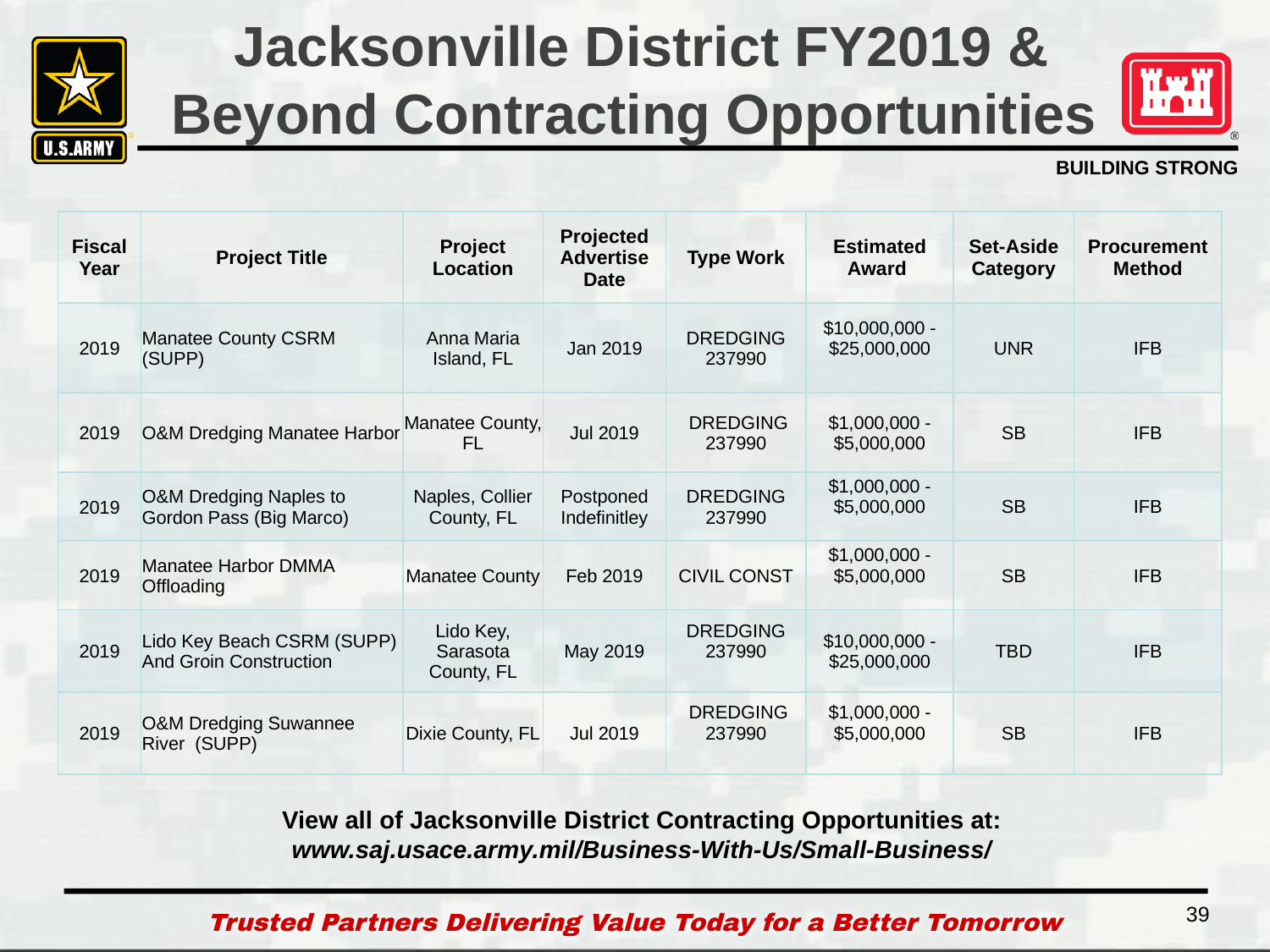

# Jacksonville District FY2019 & Beyond Contracting Opportunities
| Fiscal Year | Project Title | Project Location | Projected Advertise Date | Type Work | Estimated Award | Set-Aside Category | Procurement Method |
| --- | --- | --- | --- | --- | --- | --- | --- |
| 2019 | Manatee County CSRM (SUPP) | Anna Maria Island, FL | Jan 2019 | DREDGING 237990 | $10,000,000 - $25,000,000 | UNR | IFB |
| 2019 | O&M Dredging Manatee Harbor | Manatee County, FL | Jul 2019 | DREDGING 237990 | $1,000,000 - $5,000,000 | SB | IFB |
| 2019 | O&M Dredging Naples to Gordon Pass (Big Marco) | Naples, Collier County, FL | Postponed Indefinitley | DREDGING 237990 | $1,000,000 - $5,000,000 | SB | IFB |
| 2019 | Manatee Harbor DMMA Offloading | Manatee County | Feb 2019 | CIVIL CONST | $1,000,000 - $5,000,000 | SB | IFB |
| 2019 | Lido Key Beach CSRM (SUPP) And Groin Construction | Lido Key, Sarasota County, FL | May 2019 | DREDGING 237990 | $10,000,000 - $25,000,000 | TBD | IFB |
| 2019 | O&M Dredging Suwannee River (SUPP) | Dixie County, FL | Jul 2019 | DREDGING 237990 | $1,000,000 - $5,000,000 | SB | IFB |
View all of Jacksonville District Contracting Opportunities at:
www.saj.usace.army.mil/Business-With-Us/Small-Business/
39